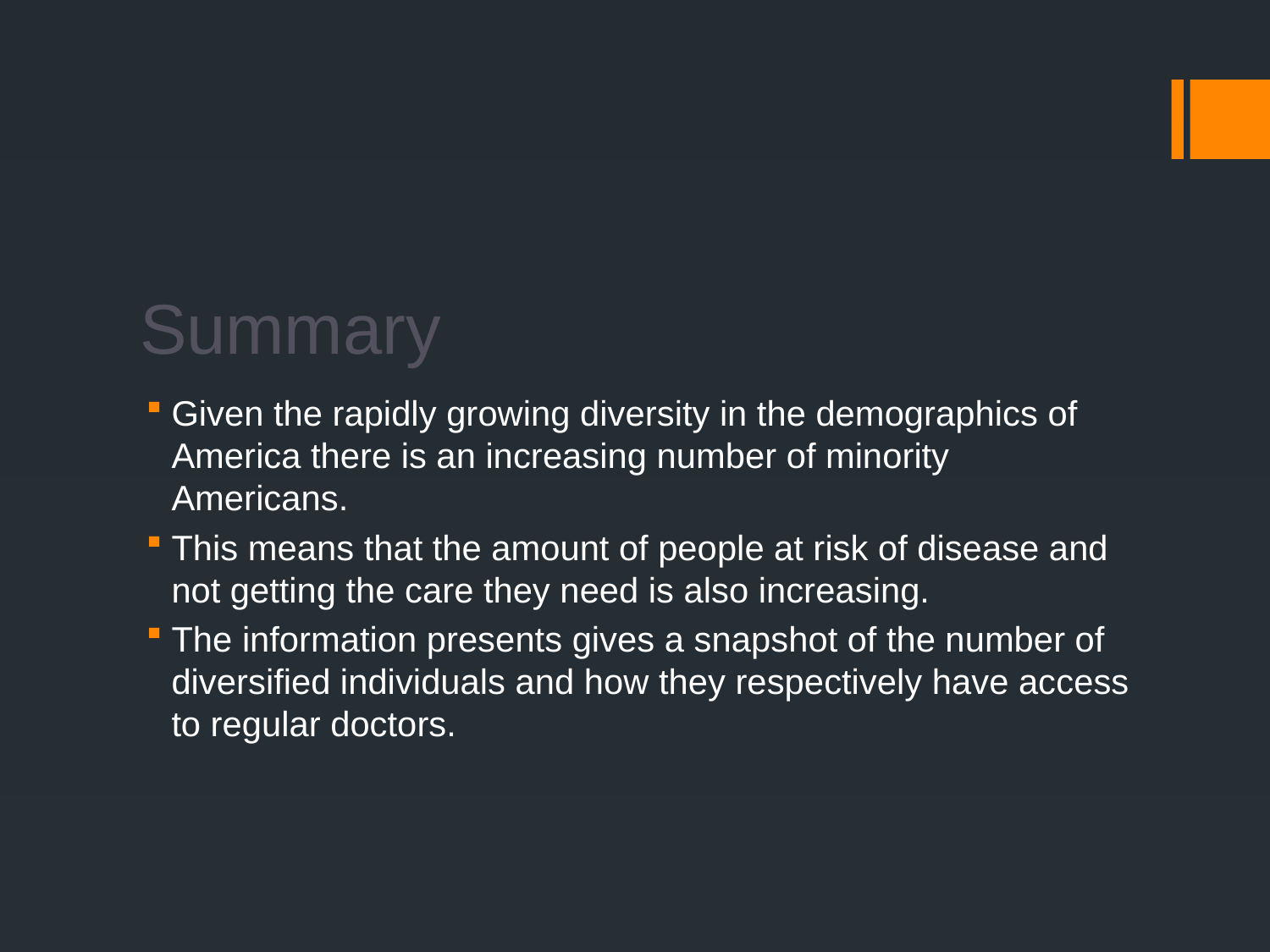

# Summary
Given the rapidly growing diversity in the demographics of America there is an increasing number of minority Americans.
This means that the amount of people at risk of disease and not getting the care they need is also increasing.
The information presents gives a snapshot of the number of diversified individuals and how they respectively have access to regular doctors.